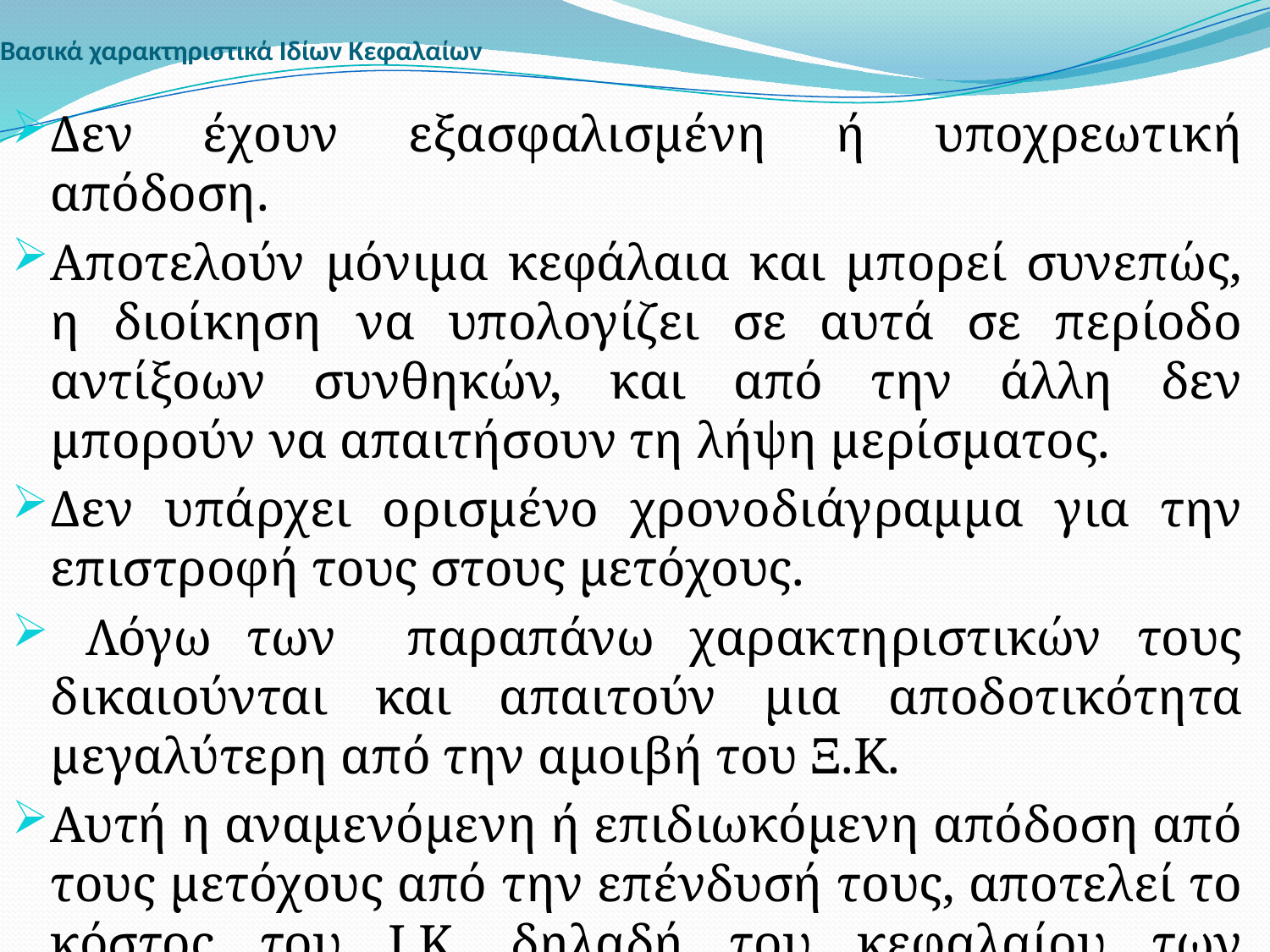

# Βασικά χαρακτηριστικά Ιδίων Κεφαλαίων
Δεν έχουν εξασφαλισμένη ή υποχρεωτική απόδοση.
Αποτελούν μόνιμα κεφάλαια και μπορεί συνεπώς, η διοίκηση να υπολογίζει σε αυτά σε περίοδο αντίξοων συνθηκών, και από την άλλη δεν μπορούν να απαιτήσουν τη λήψη μερίσματος.
Δεν υπάρχει ορισμένο χρονοδιάγραμμα για την επιστροφή τους στους μετόχους.
 Λόγω των  παραπάνω χαρακτηριστικών τους δικαιούνται και απαιτούν μια αποδοτικότητα μεγαλύτερη από την αμοιβή του Ξ.Κ.
Αυτή η αναμενόμενη ή επιδιωκόμενη απόδοση από τους μετόχους από την επένδυσή τους, αποτελεί το κόστος του Ι.Κ. δηλαδή του κεφαλαίου των μετόχων.